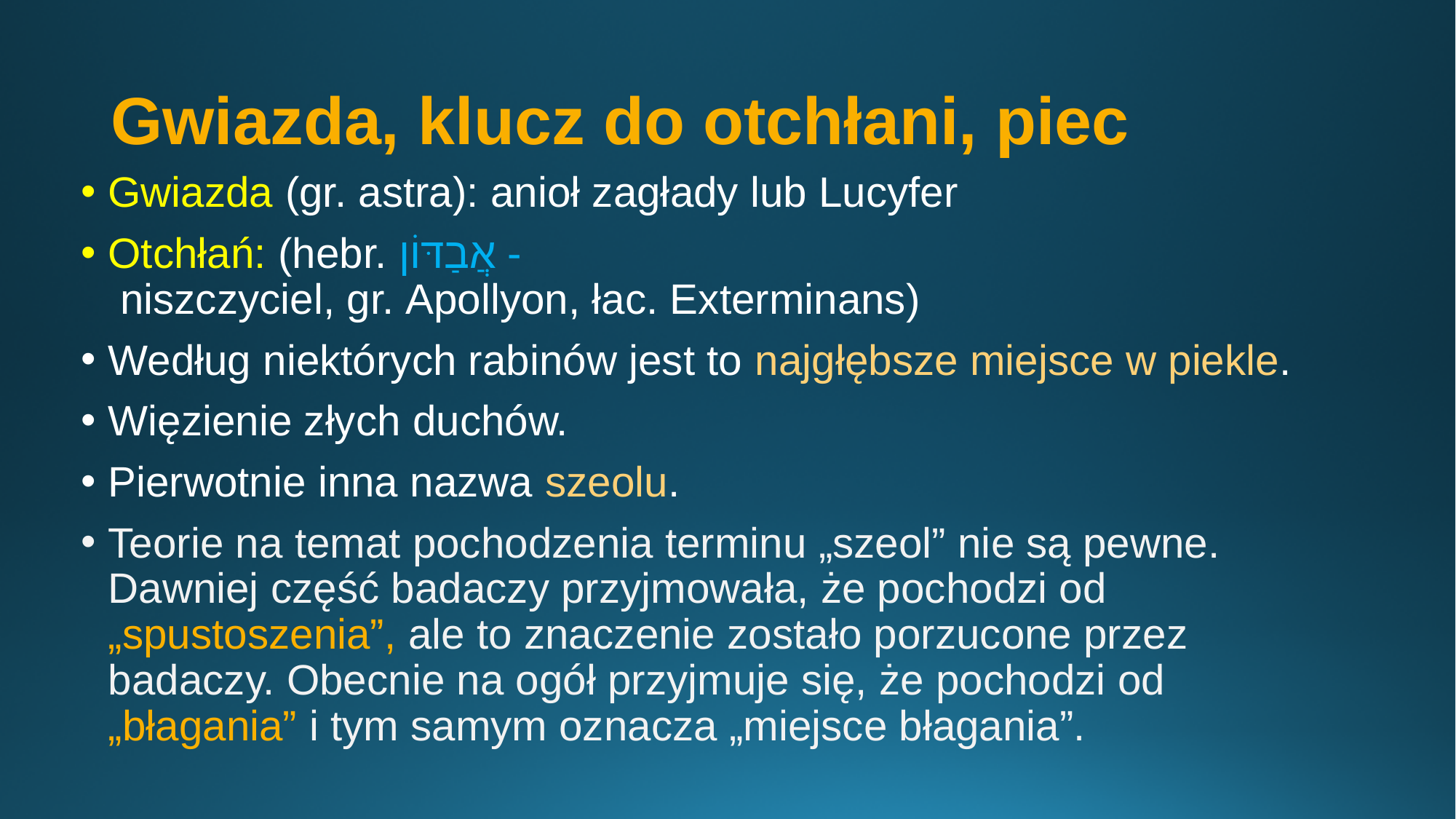

# Gwiazda, klucz do otchłani, piec
Gwiazda (gr. astra): anioł zagłady lub Lucyfer
Otchłań: (hebr. ‏אֲבַדּוֹן -   niszczyciel, gr. Apollyon, łac. Exterminans)
Według niektórych rabinów jest to najgłębsze miejsce w piekle.
Więzienie złych duchów.
Pierwotnie inna nazwa szeolu.
Teorie na temat pochodzenia terminu „szeol” nie są pewne. Dawniej część badaczy przyjmowała, że pochodzi od „spustoszenia”, ale to znaczenie zostało porzucone przez badaczy. Obecnie na ogół przyjmuje się, że pochodzi od „błagania” i tym samym oznacza „miejsce błagania”.